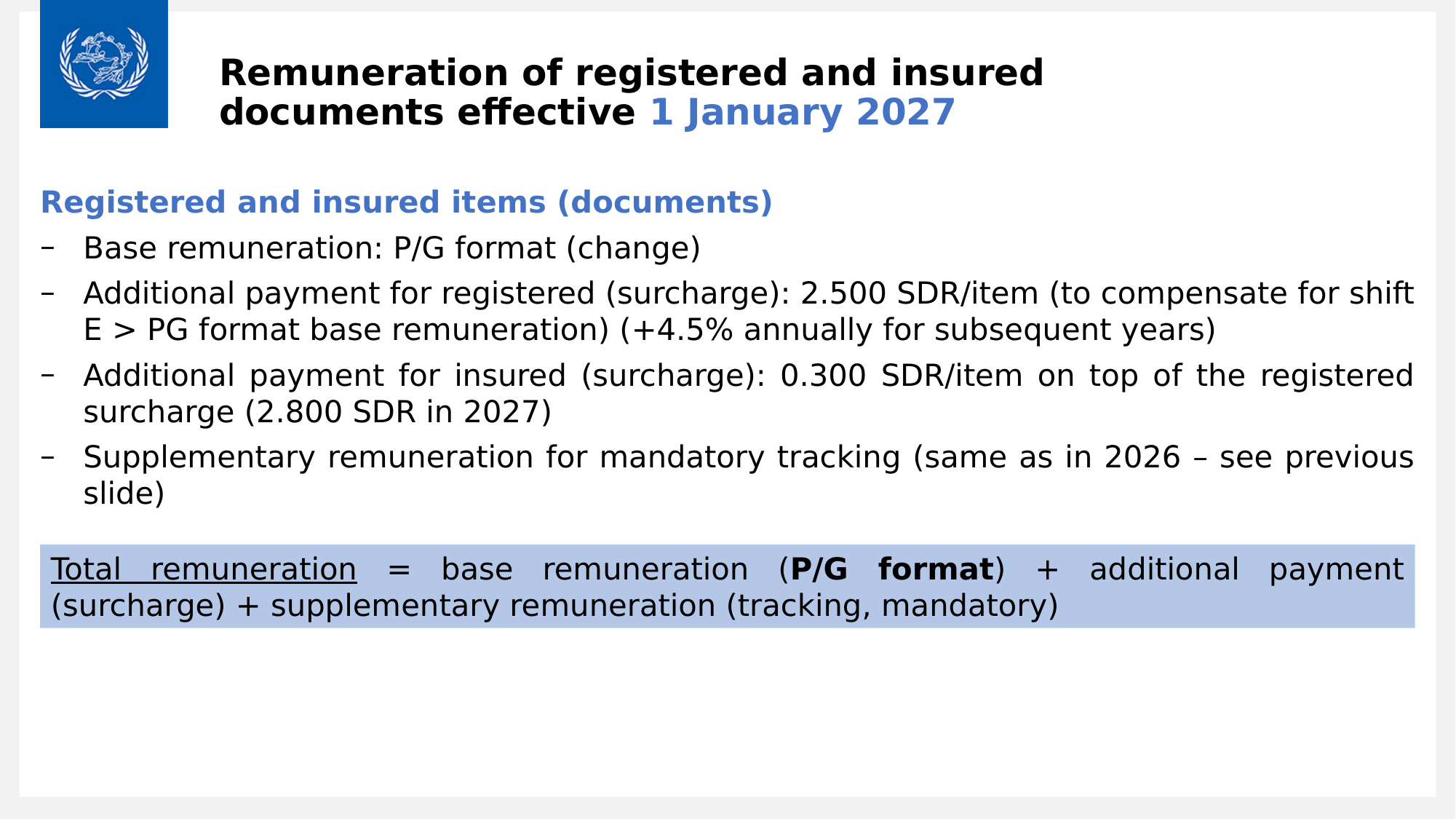

# Remuneration of registered and insured documents effective 1 January 2027
Registered and insured items (documents)
Base remuneration: P/G format (change)
Additional payment for registered (surcharge): 2.500 SDR/item (to compensate for shift E > PG format base remuneration) (+4.5% annually for subsequent years)
Additional payment for insured (surcharge): 0.300 SDR/item on top of the registered surcharge (2.800 SDR in 2027)
Supplementary remuneration for mandatory tracking (same as in 2026 – see previous slide)

Total remuneration = base remuneration (P/G format) + additional payment (surcharge) + supplementary remuneration (tracking, mandatory)